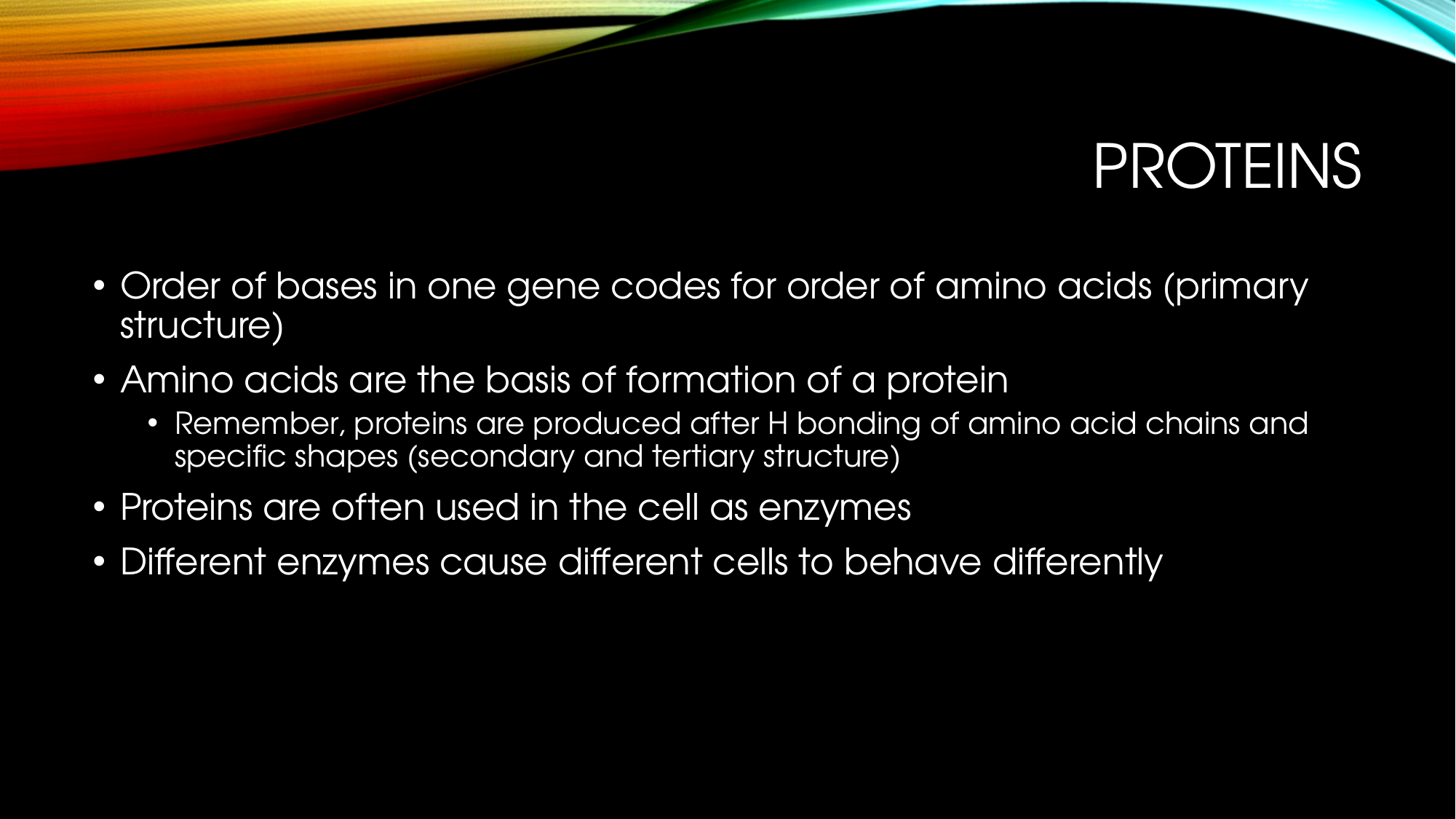

# Proteins
Order of bases in one gene codes for order of amino acids (primary structure)
Amino acids are the basis of formation of a protein
Remember, proteins are produced after H bonding of amino acid chains and specific shapes (secondary and tertiary structure)
Proteins are often used in the cell as enzymes
Different enzymes cause different cells to behave differently